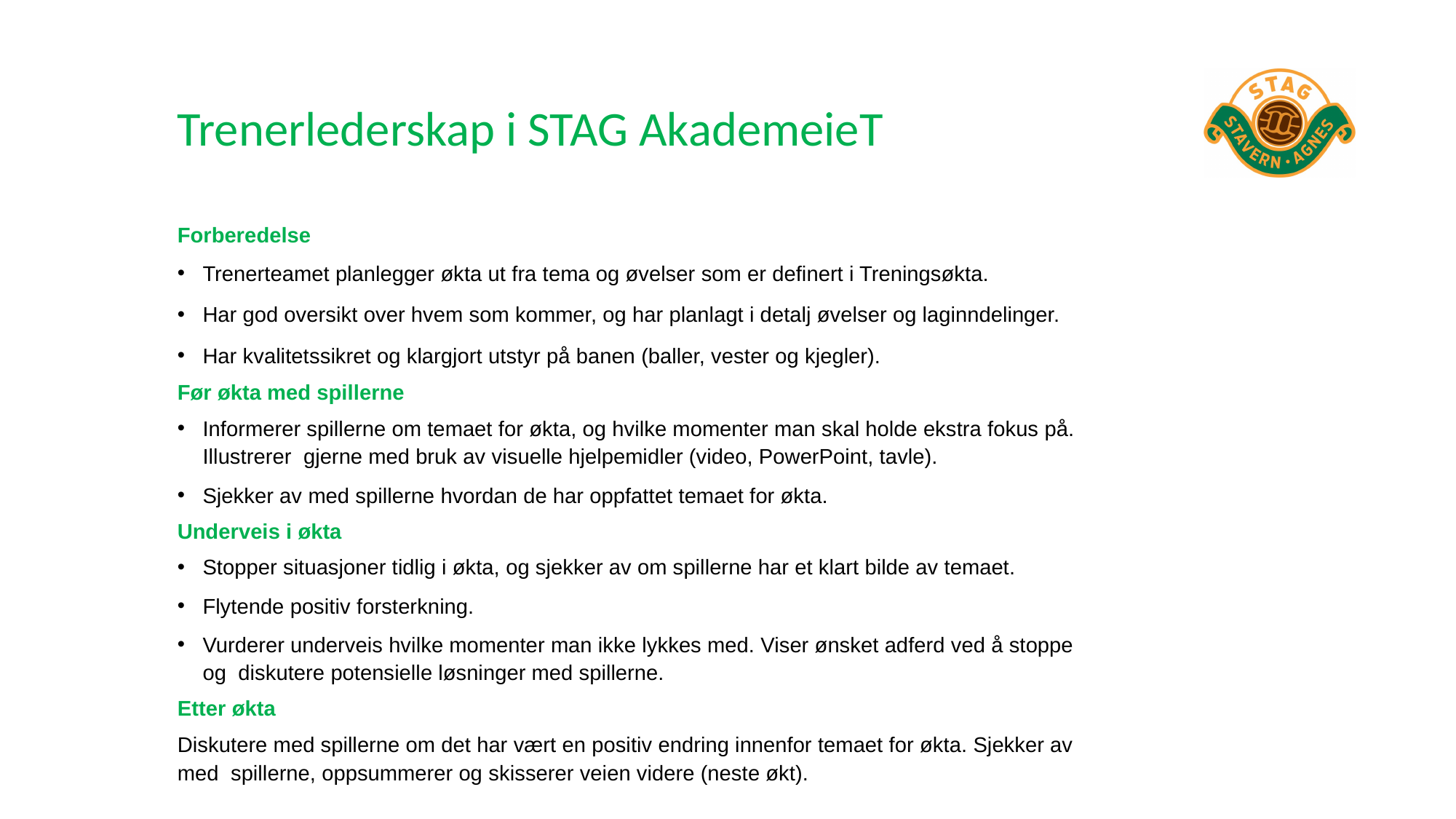

# Trenerlederskap i STAG AkademeieT
Forberedelse
Trenerteamet planlegger økta ut fra tema og øvelser som er definert i Treningsøkta.
Har god oversikt over hvem som kommer, og har planlagt i detalj øvelser og laginndelinger.
Har kvalitetssikret og klargjort utstyr på banen (baller, vester og kjegler).
Før økta med spillerne
Informerer spillerne om temaet for økta, og hvilke momenter man skal holde ekstra fokus på. Illustrerer  gjerne med bruk av visuelle hjelpemidler (video, PowerPoint, tavle).
Sjekker av med spillerne hvordan de har oppfattet temaet for økta.
Underveis i økta
Stopper situasjoner tidlig i økta, og sjekker av om spillerne har et klart bilde av temaet.
Flytende positiv forsterkning.
Vurderer underveis hvilke momenter man ikke lykkes med. Viser ønsket adferd ved å stoppe og  diskutere potensielle løsninger med spillerne.
Etter økta
Diskutere med spillerne om det har vært en positiv endring innenfor temaet for økta. Sjekker av med  spillerne, oppsummerer og skisserer veien videre (neste økt).